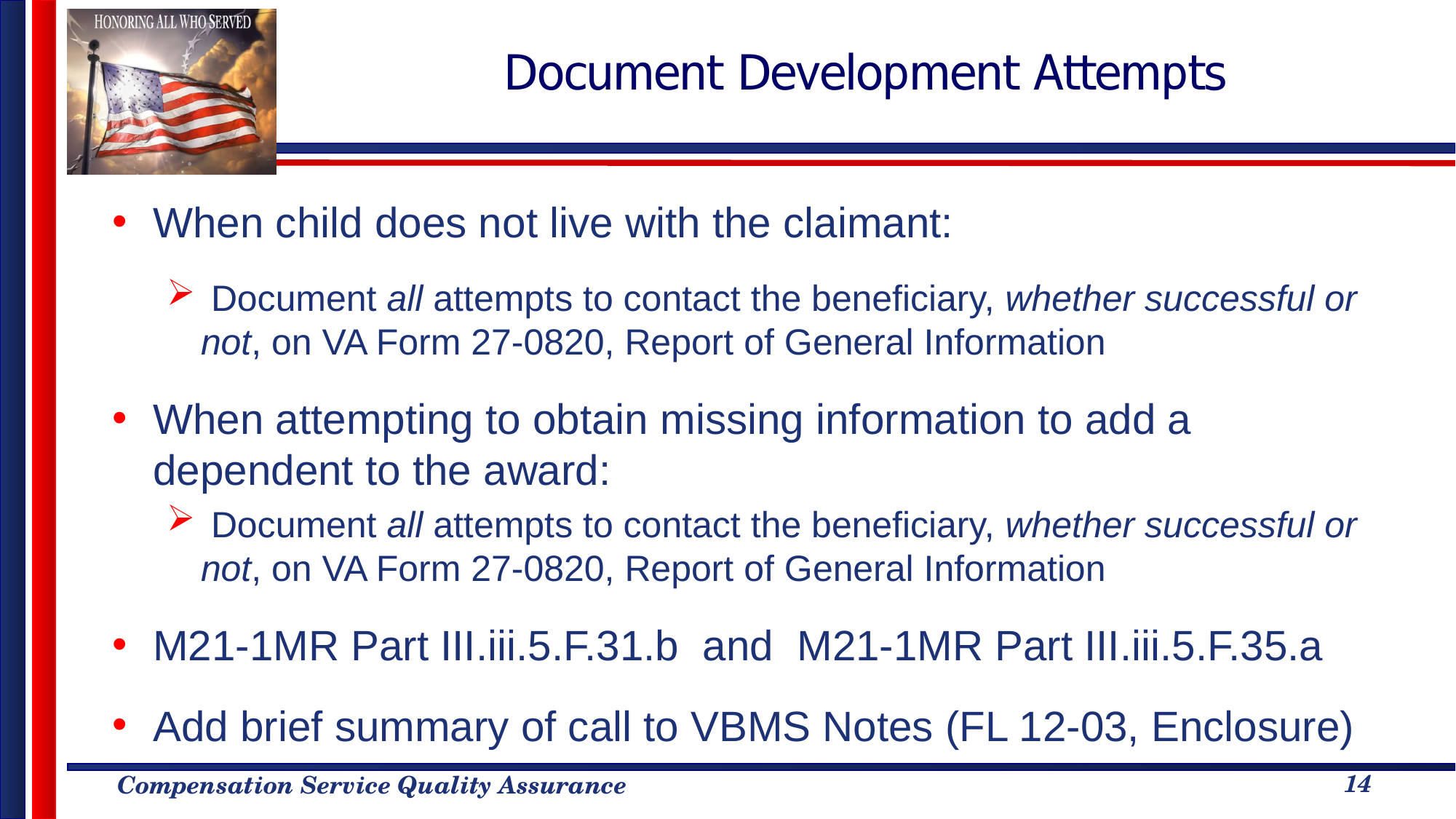

# Document Development Attempts
When child does not live with the claimant:

 Document all attempts to contact the beneficiary, whether successful or not, on VA Form 27-0820, Report of General Information

When attempting to obtain missing information to add a dependent to the award:
 Document all attempts to contact the beneficiary, whether successful or not, on VA Form 27-0820, Report of General Information

M21-1MR Part III.iii.5.F.31.b  and  M21-1MR Part III.iii.5.F.35.a

Add brief summary of call to VBMS Notes (FL 12-03, Enclosure)
14